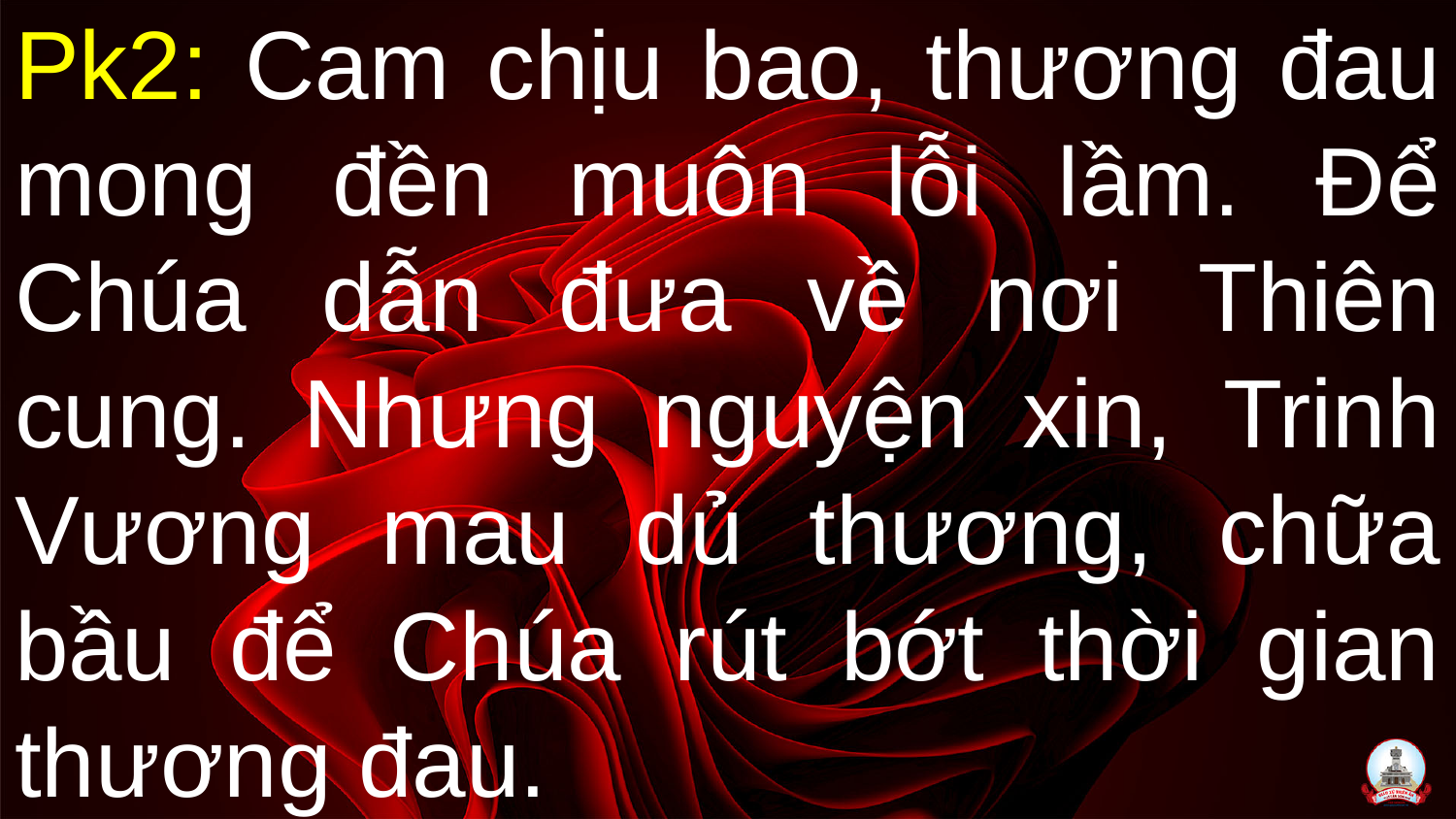

# Pk2: Cam chịu bao, thương đau mong đền muôn lỗi lầm. Để Chúa dẫn đưa về nơi Thiên cung. Nhưng nguyện xin, Trinh Vương mau dủ thương, chữa bầu để Chúa rút bớt thời gian thương đau.